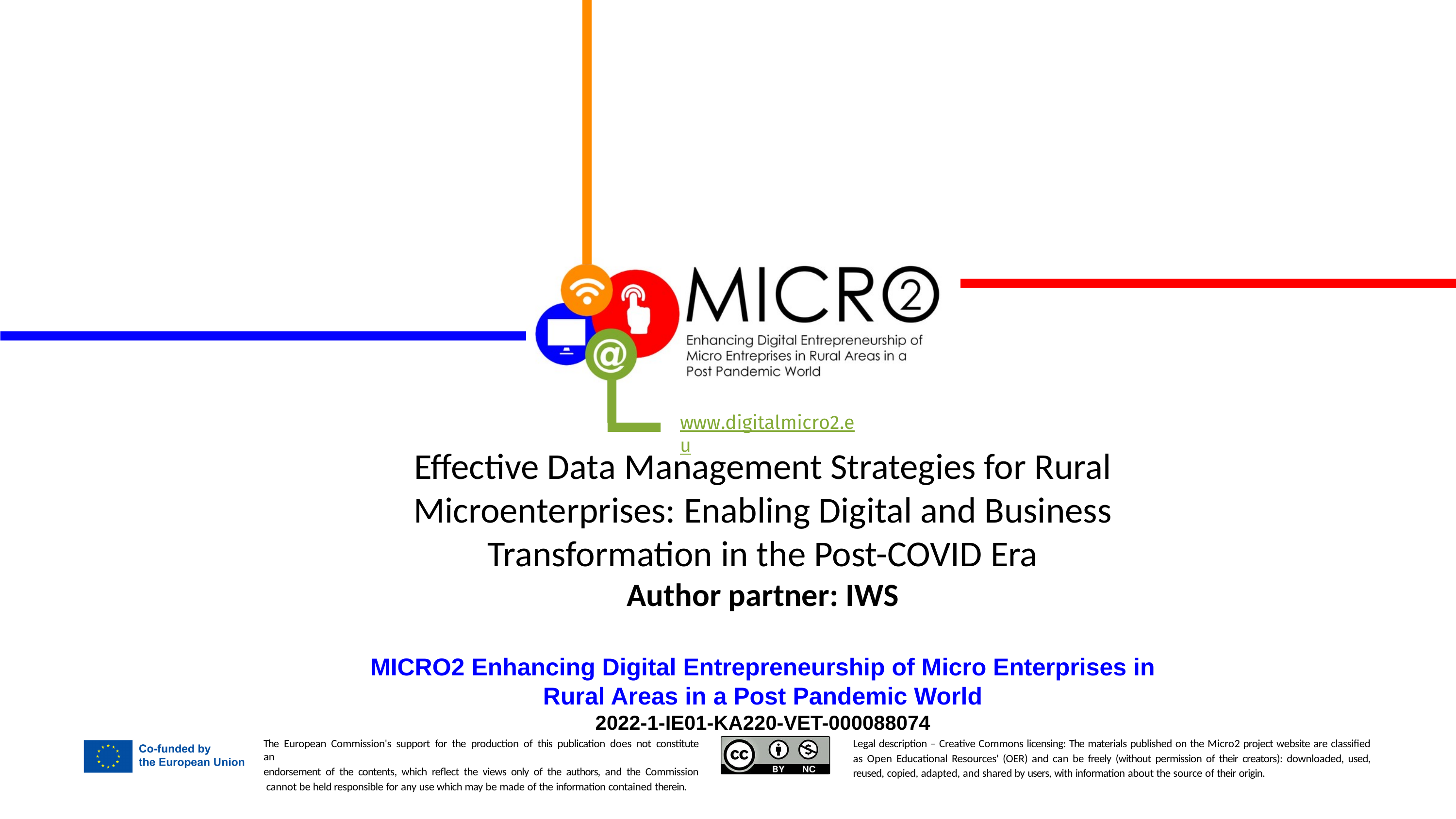

Effective Data Management Strategies for Rural Microenterprises: Enabling Digital and Business Transformation in the Post-COVID Era
Author partner: IWS

MICRO2 Enhancing Digital Entrepreneurship of Micro Enterprises in Rural Areas in a Post Pandemic World
2022-1-IE01-KA220-VET-000088074